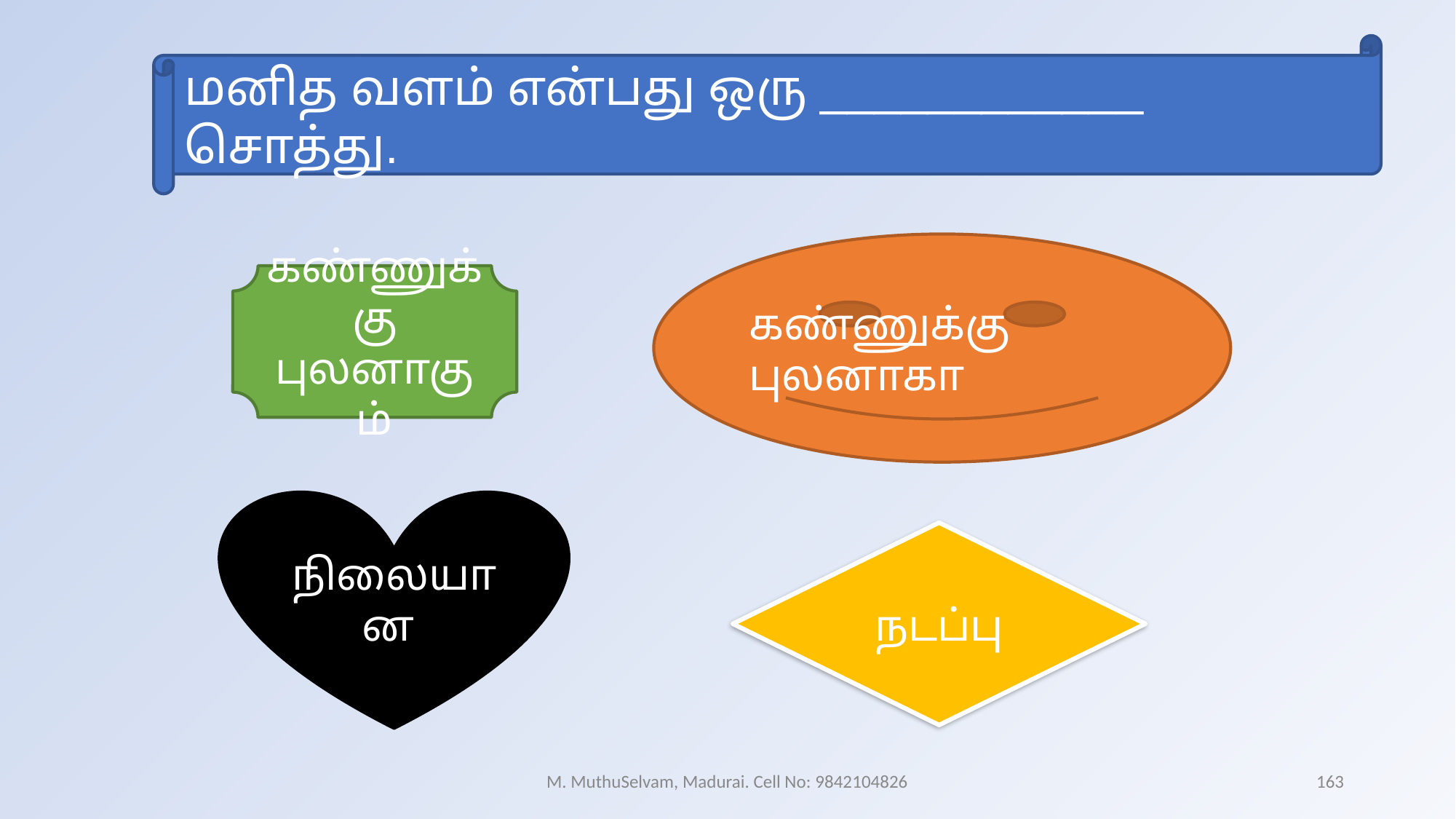

மனித வளம் என்பது ஒரு ____________ சொத்து.
கண்ணுக்கு புலனாகா
கண்ணுக்கு புலனாகும்
நிலையான
நடப்பு
M. MuthuSelvam, Madurai. Cell No: 9842104826
163